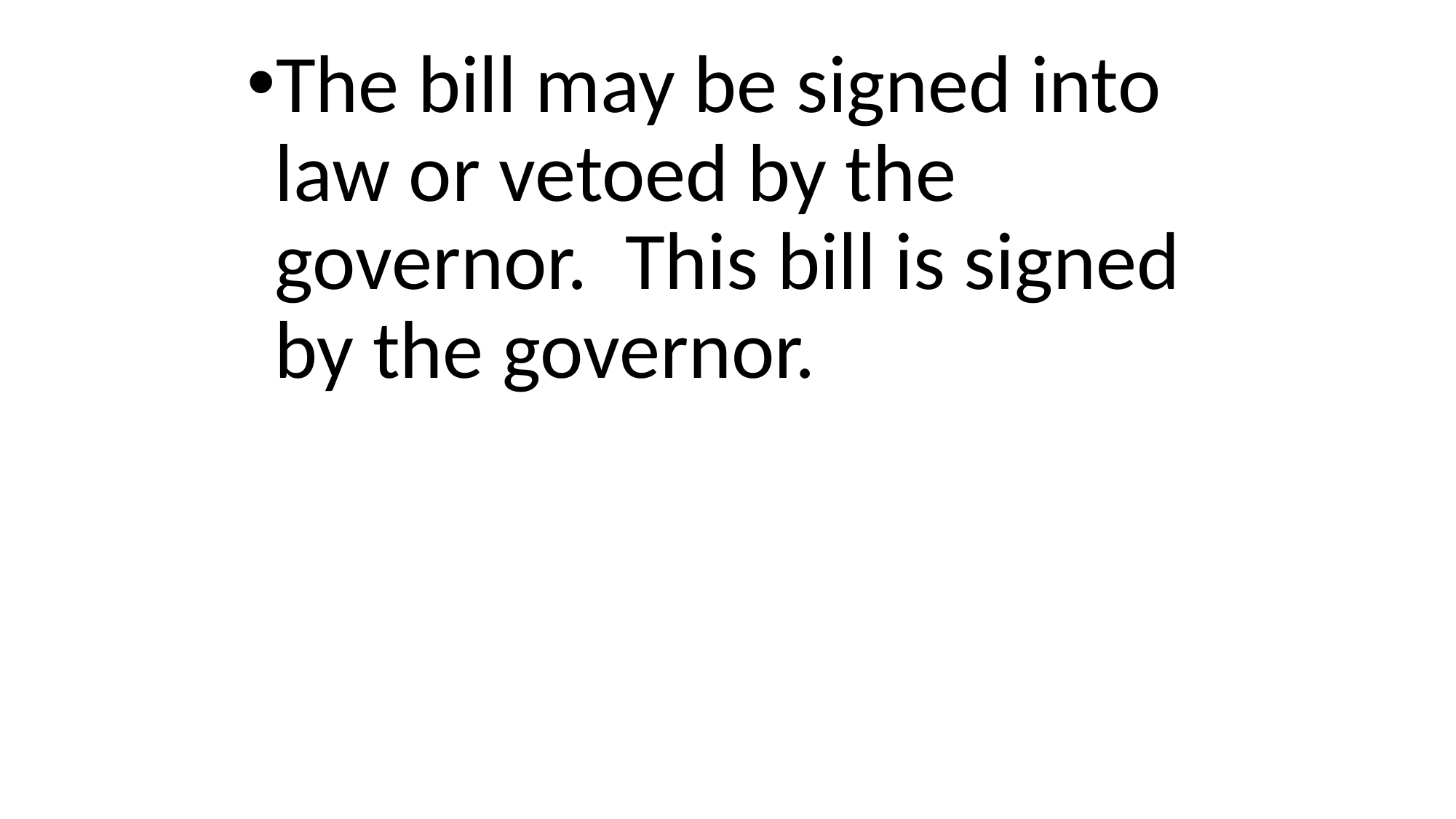

The bill may be signed into law or vetoed by the governor.  This bill is signed by the governor.
#